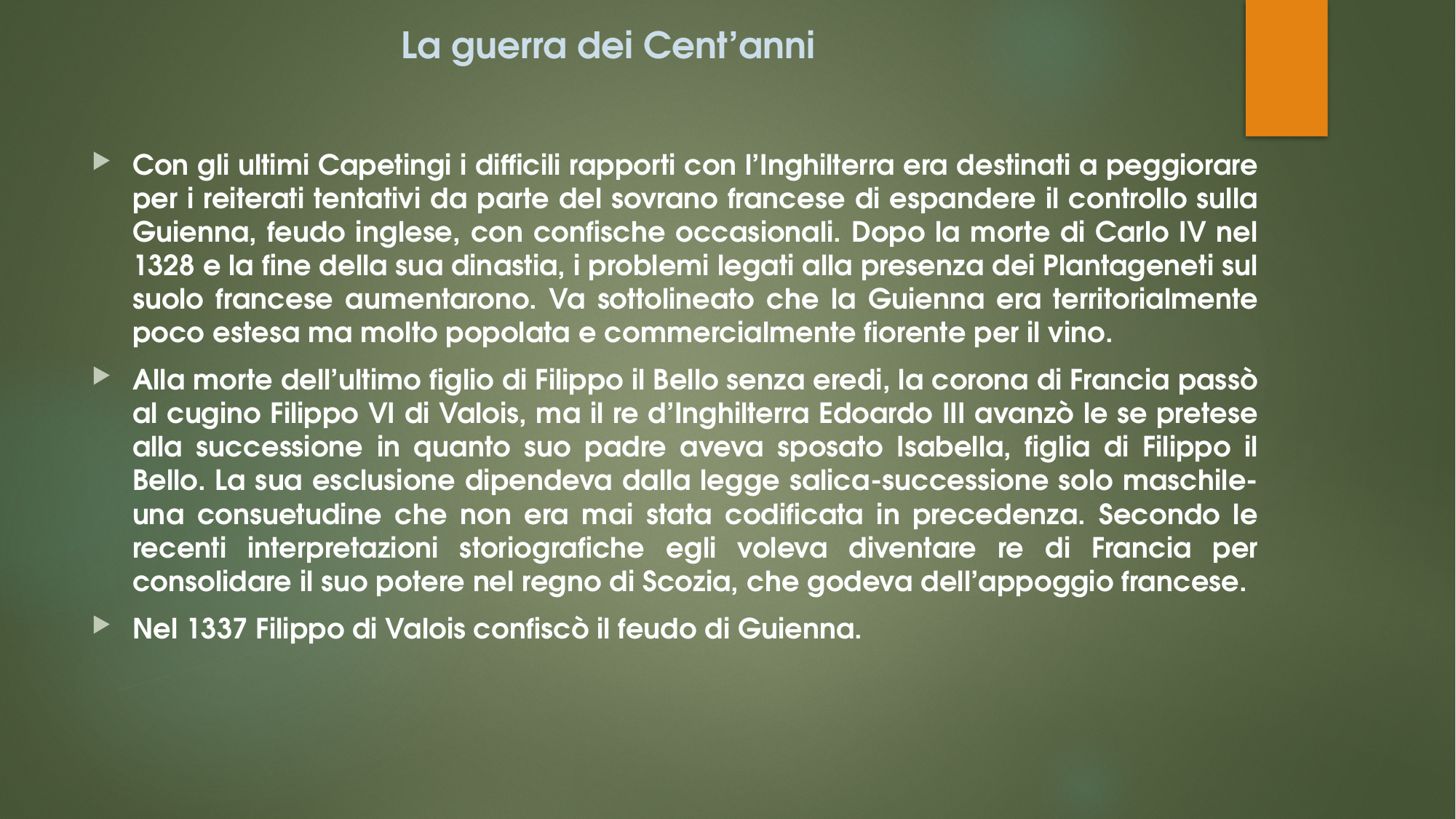

# La guerra dei Cent’anni
Con gli ultimi Capetingi i difficili rapporti con l’Inghilterra era destinati a peggiorare per i reiterati tentativi da parte del sovrano francese di espandere il controllo sulla Guienna, feudo inglese, con confische occasionali. Dopo la morte di Carlo IV nel 1328 e la fine della sua dinastia, i problemi legati alla presenza dei Plantageneti sul suolo francese aumentarono. Va sottolineato che la Guienna era territorialmente poco estesa ma molto popolata e commercialmente fiorente per il vino.
Alla morte dell’ultimo figlio di Filippo il Bello senza eredi, la corona di Francia passò al cugino Filippo VI di Valois, ma il re d’Inghilterra Edoardo III avanzò le se pretese alla successione in quanto suo padre aveva sposato Isabella, figlia di Filippo il Bello. La sua esclusione dipendeva dalla legge salica-successione solo maschile- una consuetudine che non era mai stata codificata in precedenza. Secondo le recenti interpretazioni storiografiche egli voleva diventare re di Francia per consolidare il suo potere nel regno di Scozia, che godeva dell’appoggio francese.
Nel 1337 Filippo di Valois confiscò il feudo di Guienna.